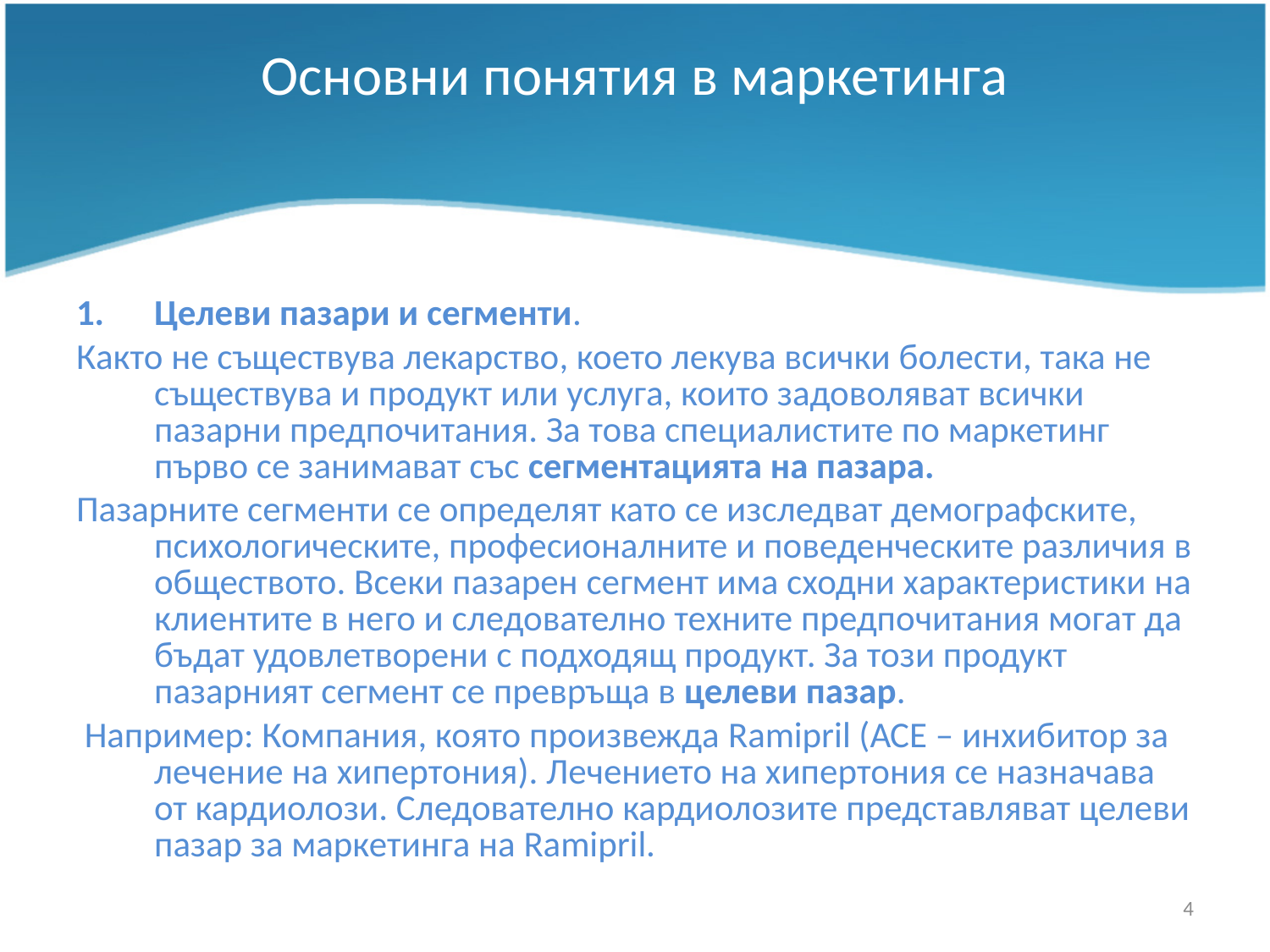

# Основни понятия в маркетинга
Целеви пазари и сегменти.
Както не съществува лекарство, което лекува всички болести, така не съществува и продукт или услуга, които задоволяват всички пазарни предпочитания. За това специалистите по маркетинг първо се занимават със сегментацията на пазара.
Пазарните сегменти се определят като се изследват демографските, психологическите, професионалните и поведенческите различия в обществото. Всеки пазарен сегмент има сходни характеристики на клиентите в него и следователно техните предпочитания могат да бъдат удовлетворени с подходящ продукт. За този продукт пазарният сегмент се превръща в целеви пазар.
 Например: Компания, която произвежда Ramipril (АСЕ – инхибитор за лечение на хипертония). Лечението на хипертония се назначава от кардиолози. Следователно кардиолозите представляват целеви пазар за маркетинга на Ramipril.
4